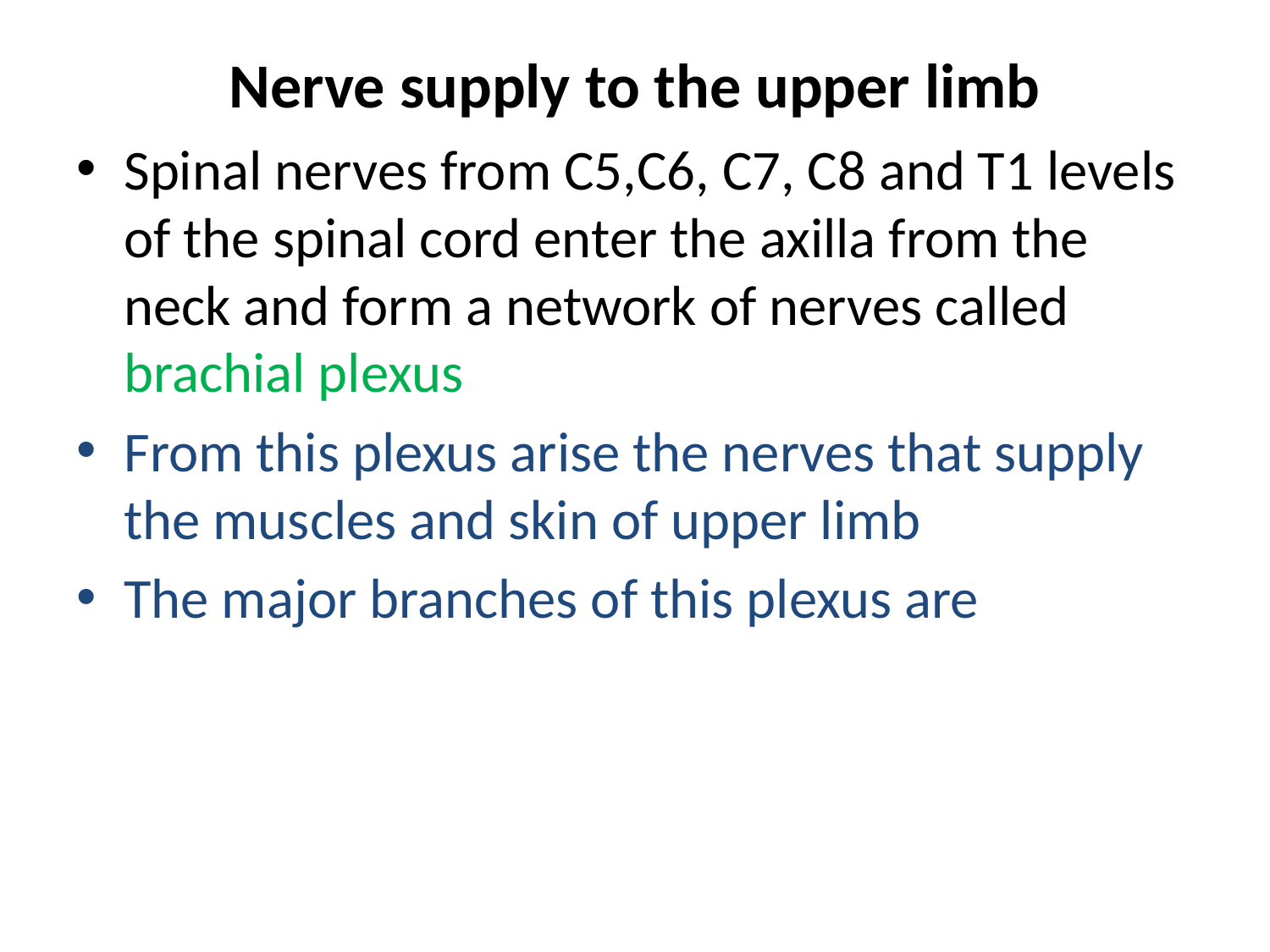

# Nerve supply to the upper limb
Spinal nerves from C5,C6, C7, C8 and T1 levels of the spinal cord enter the axilla from the neck and form a network of nerves called brachial plexus
From this plexus arise the nerves that supply the muscles and skin of upper limb
The major branches of this plexus are